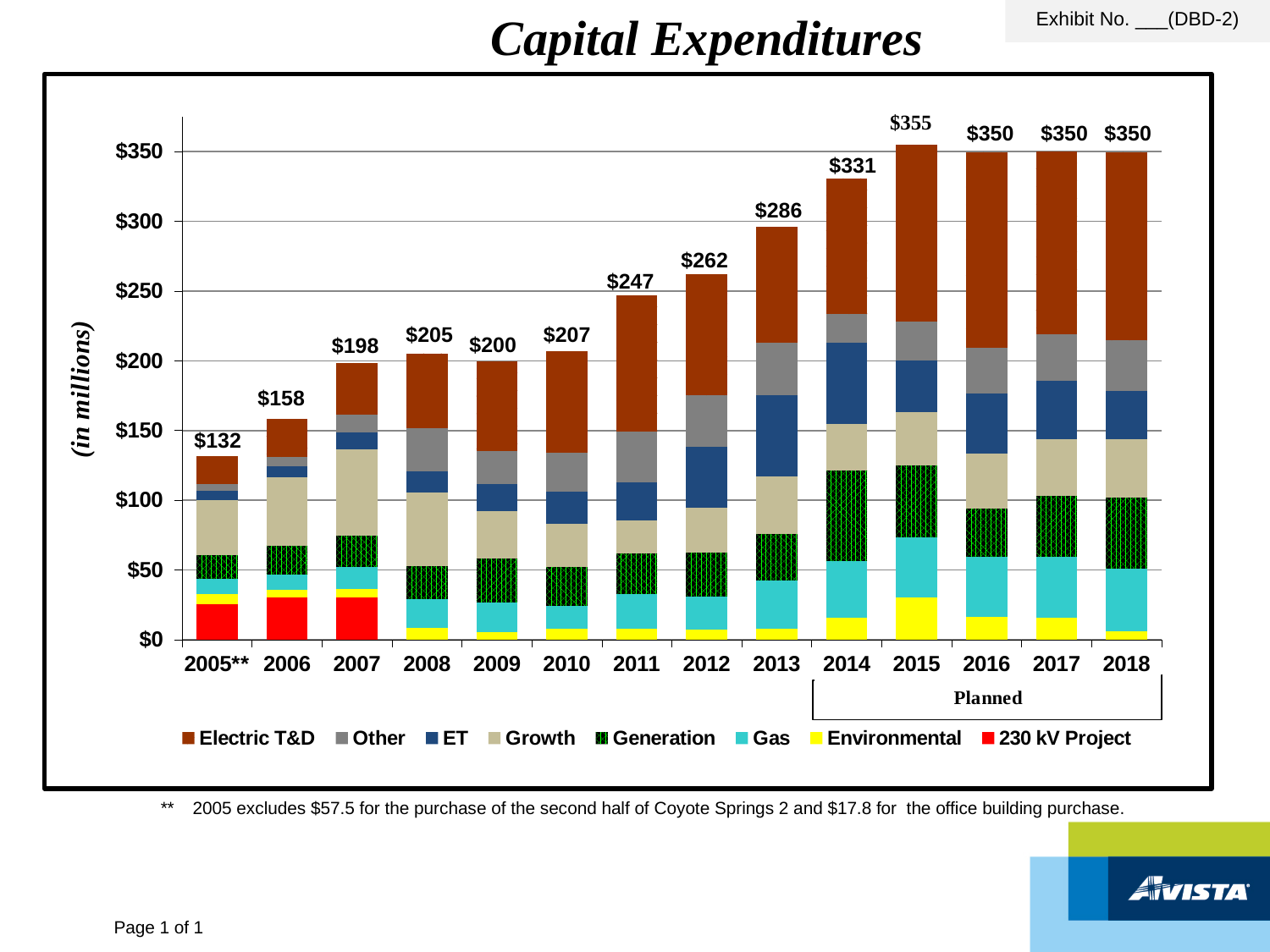

Capital Expenditures
Exhibit No. ___(DBD-2)

### Chart

| Category | 230 kV Project | Environmental | Gas | Generation | Growth | ET | Other | Electric T&D |
|---|---|---|---|---|---|---|---|---|
| 2005** | 25.6 | 7.3 | 10.5 | 17.5 | 38.9 | 6.7 | 5.2 | 19.9 |
| 2006 | 30.0 | 6.0 | 10.6 | 20.9 | 49.3 | 7.5 | 6.7 | 27.3 |
| 2007 | 30.3 | 6.0 | 15.9 | 22.7 | 61.7 | 12.0 | 13.0 | 36.800000000000004 |
| 2008 | 0.0 | 8.6 | 20.5 | 23.4 | 52.8 | 15.4 | 31.3 | 53.4 |
| 2009 | 0.0 | 5.5 | 21.3 | 31.2 | 34.5 | 18.9 | 24.1 | 64.2 |
| 2010 | 0.0 | 7.7 | 16.7 | 27.7 | 31.0 | 23.0 | 28.3 | 72.4 |
| 2011 | 0.0 | 7.6 | 25.1 | 29.0 | 23.6 | 27.5 | 36.4 | 97.8 |
| 2012 | 0.0 | 7.229 | 23.877 | 31.348 | 32.134 | 43.779 | 36.88499999999999 | 86.74100000000003 |
| 2013 | 0.0 | 7.800100359999996 | 34.69340302000001 | 33.61731836000001 | 41.10273174000002 | 58.00173414 | 38.025094390000014 | 82.62324764000002 |
| 2014 | 0.0 | 15.8 | 40.4 | 65.3 | 33.2 | 58.0 | 20.8 | 97.5 |
| 2015 | 0.0 | 30.3 | 42.9 | 52.0 | 37.9 | 36.9 | 28.200000000000003 | 126.8 |
| 2016 | 0.0 | 16.3 | 43.0 | 34.7 | 39.6 | 42.7 | 33.300000000000004 | 140.1 |
| 2017 | 0.0 | 15.9 | 43.4 | 43.6 | 41.1 | 41.9 | 33.2 | 131.0 |
| 2018 | 0.0 | 6.0 | 44.9 | 50.8 | 42.0 | 34.6 | 36.300000000000004 | 135.2 |
$350
$350
$350
$331
$286
$262
$247
$205
$207
$198
$200
$158
$132
** 	2005 excludes $57.5 for the purchase of the second half of Coyote Springs 2 and $17.8 for  the office building purchase.
Page 1 of 1